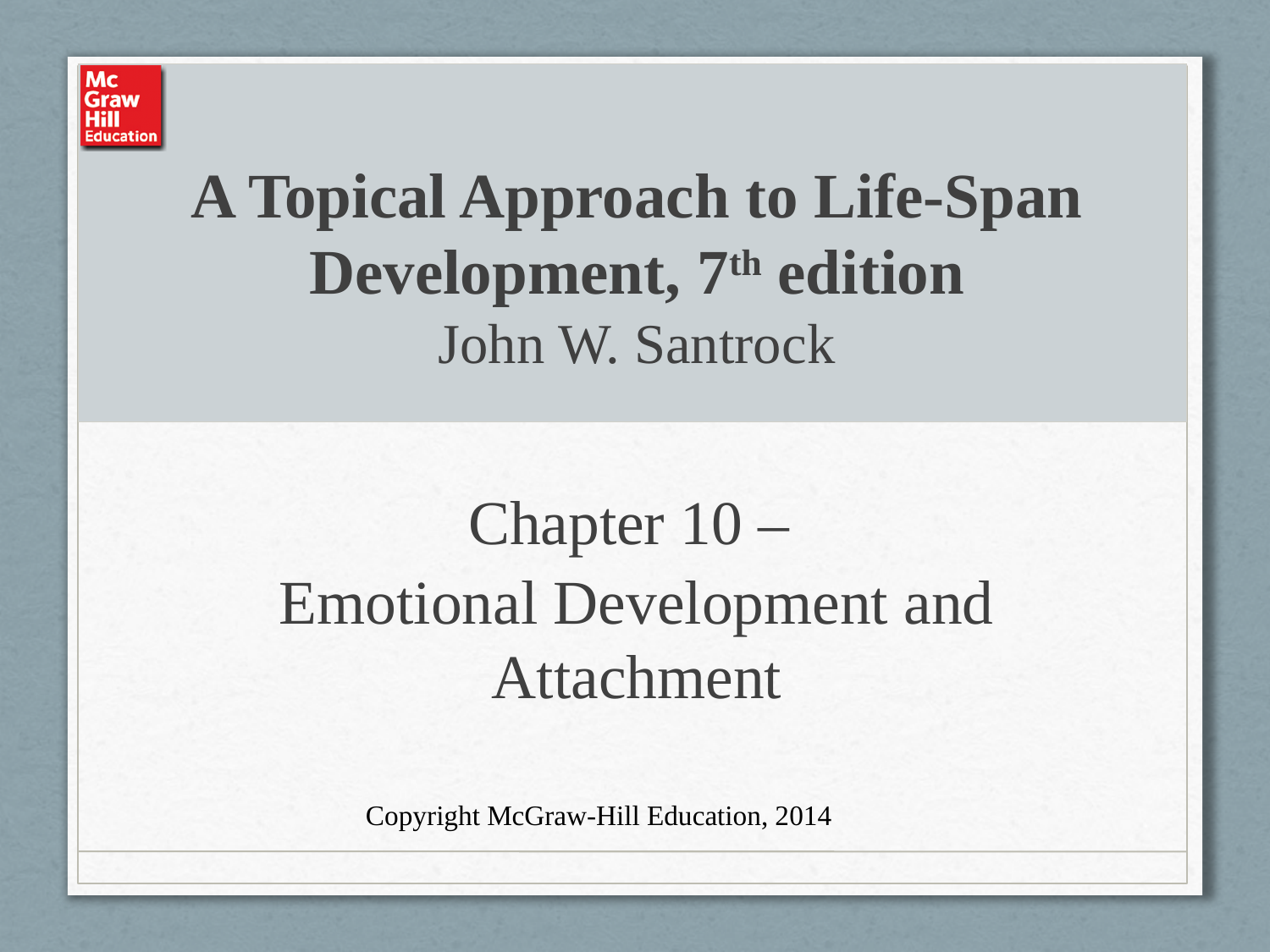

# A Topical Approach to Life-Span Development, 7th edition John W. Santrock
Chapter 10 –
Emotional Development and Attachment
Copyright McGraw-Hill Education, 2014